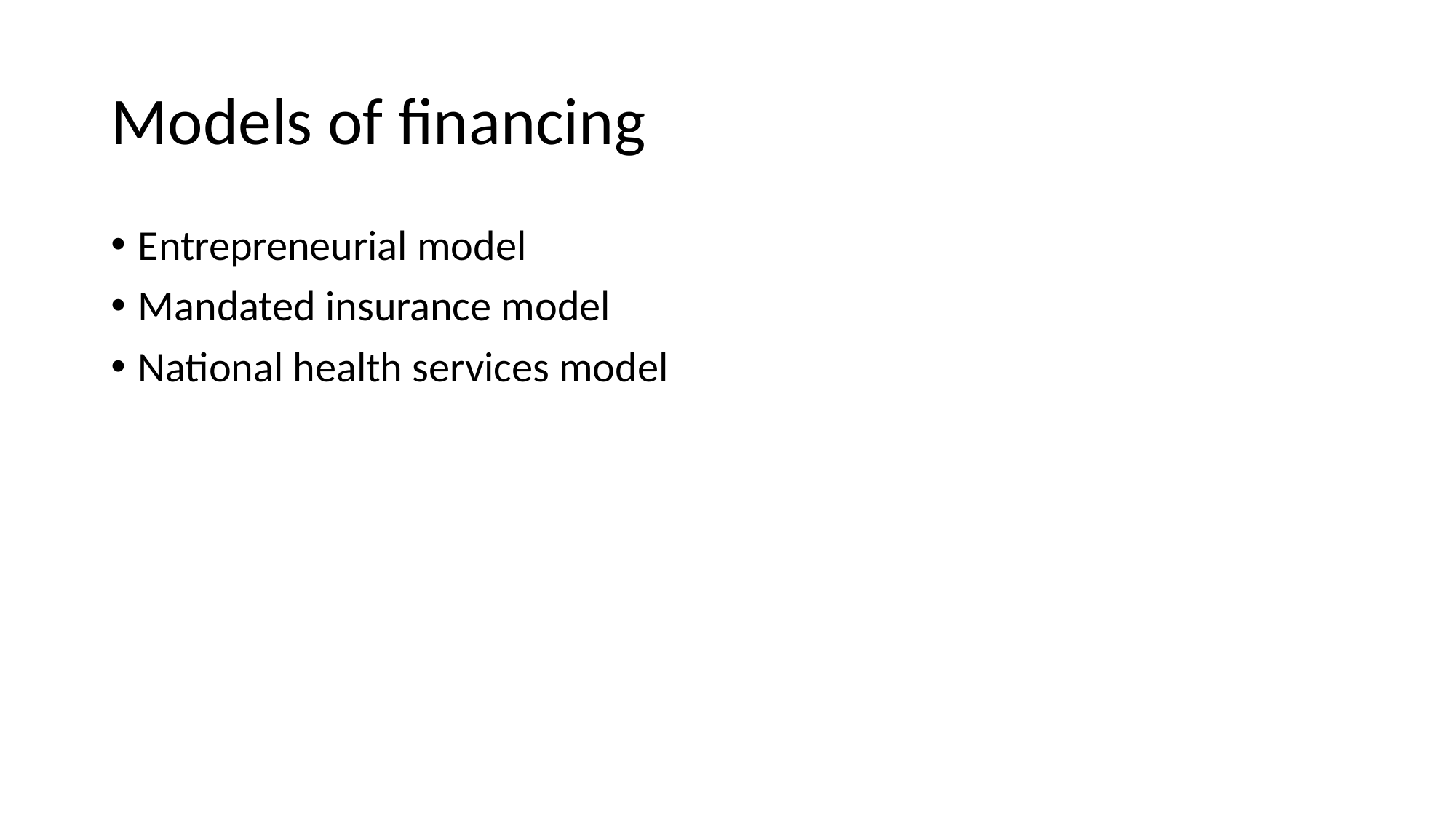

# Models of financing
Entrepreneurial model
Mandated insurance model
National health services model